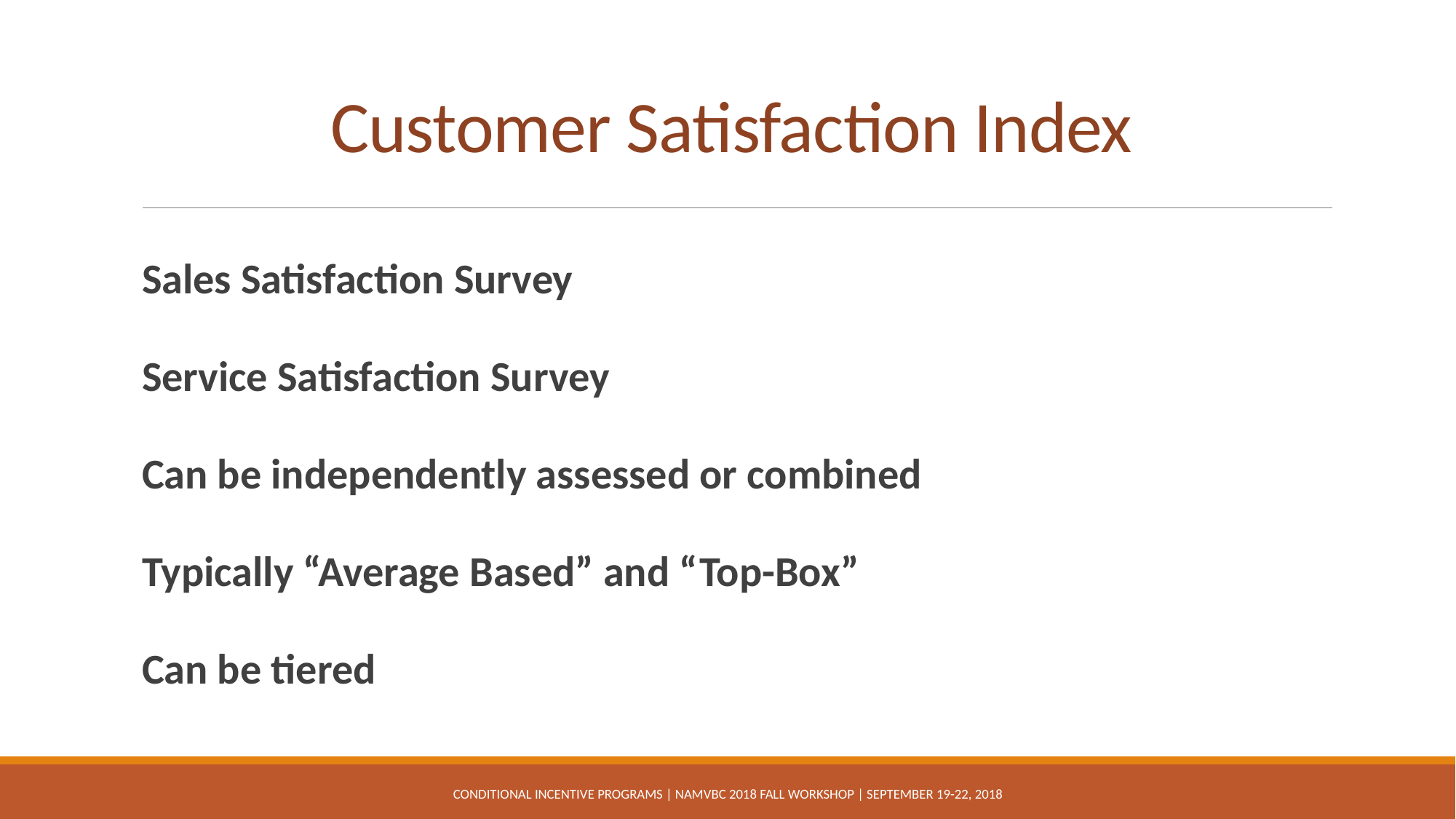

# Customer Satisfaction Index
Sales Satisfaction Survey
Service Satisfaction Survey
Can be independently assessed or combined
Typically “Average Based” and “Top-Box”
Can be tiered

Conditional Incentive Programs | NAMVBC 2018 Fall Workshop | September 19-22, 2018